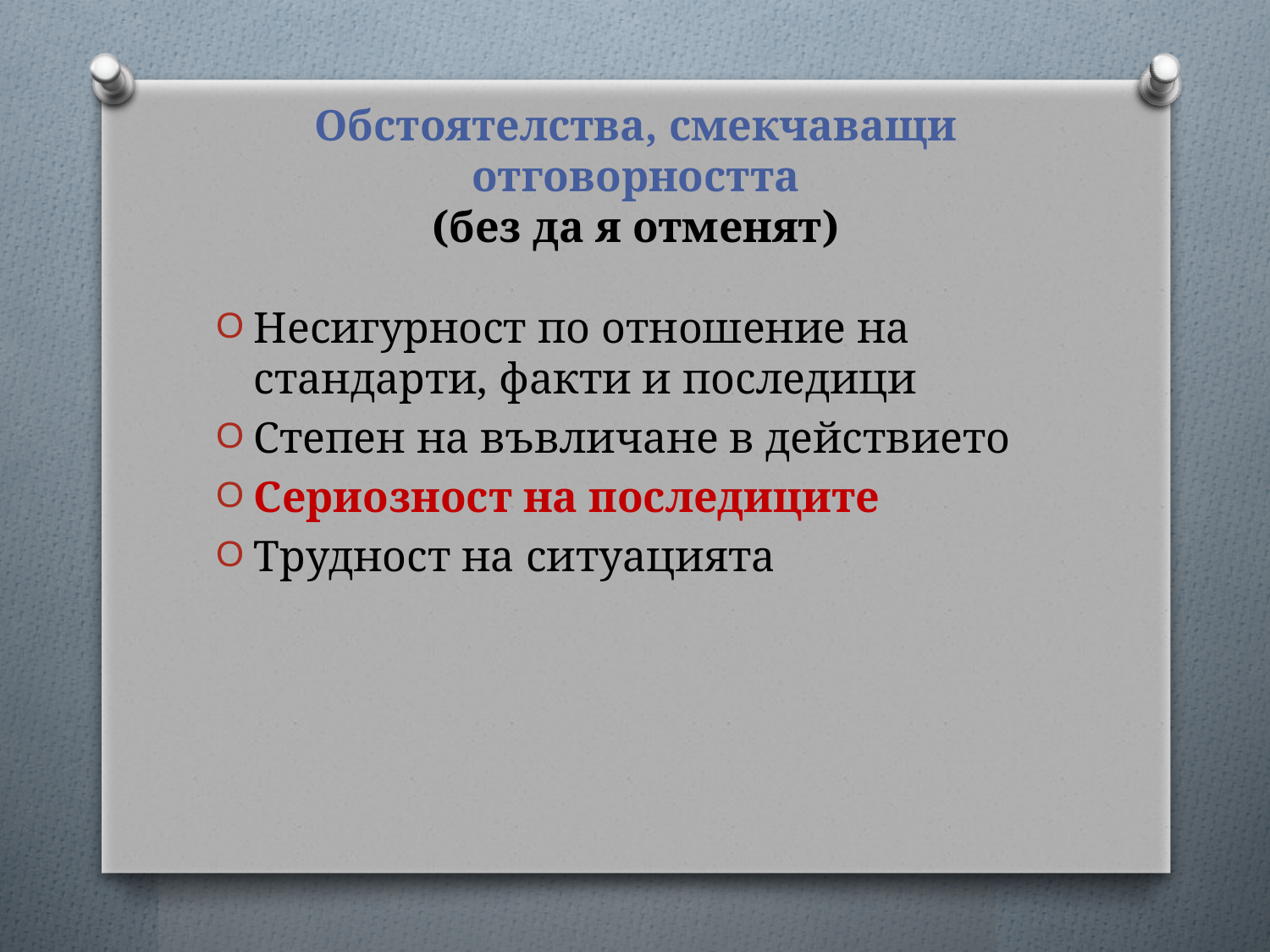

# Обстоятелства, смекчаващи отговорността (без да я отменят)
Несигурност по отношение на стандарти, факти и последици
Степен на въвличане в действието
Сериозност на последиците
Трудност на ситуацията